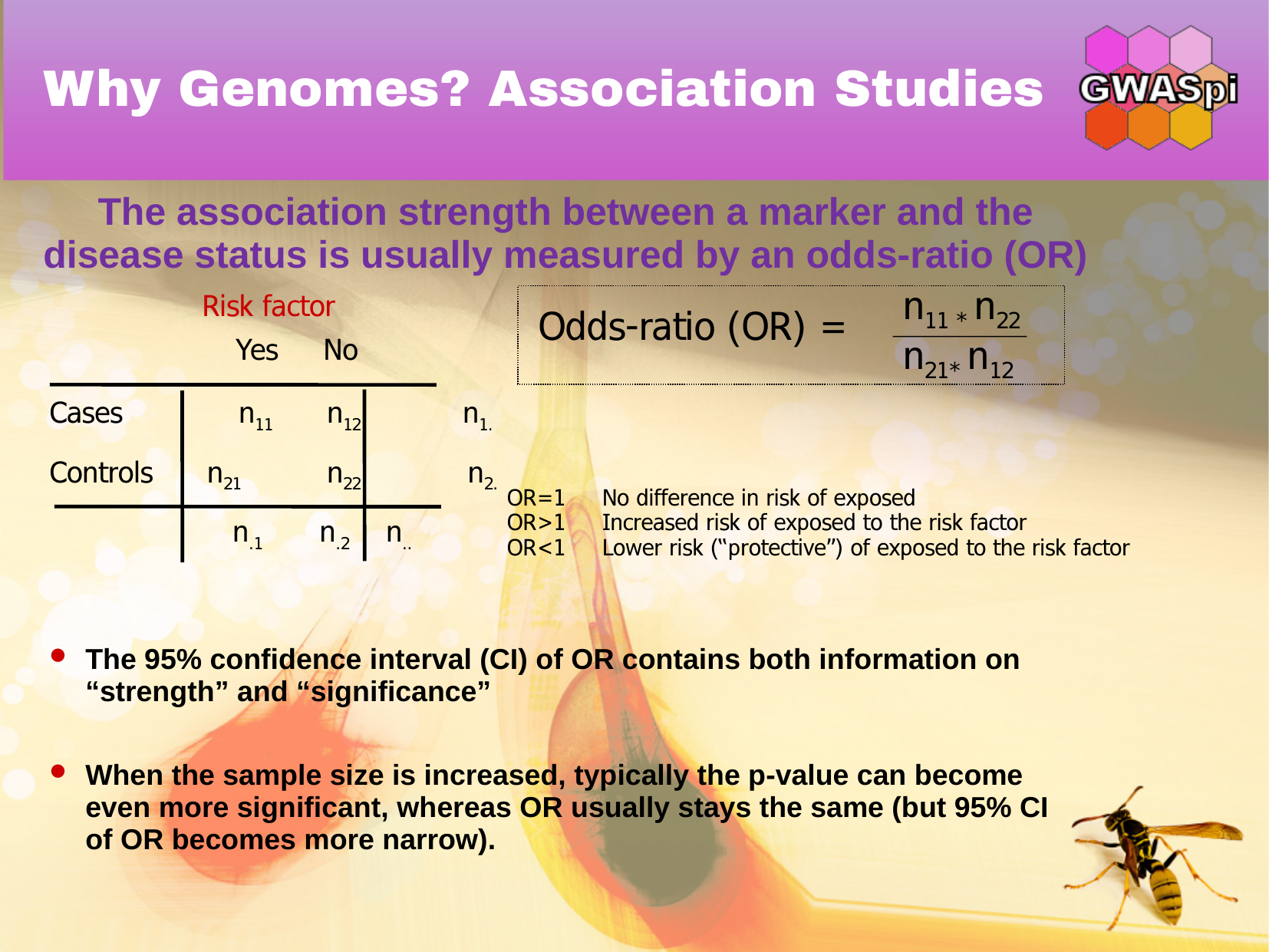

Why Genomes? Association Studies
The association strength between a marker and the disease status is usually measured by an odds-ratio (OR)

n11 * n22
Risk factor

Odds-ratio (OR) =
		  Yes     No
Cases	   n11	n12	    n1.
Controls      n21	n22	     n2.
		    n.1           n.2       n..
n21* n12

OR=1
OR>1
OR<1
No difference in risk of exposed
Increased risk of exposed to the risk factor
Lower risk (“protective”) of exposed to the risk factor

The 95% confidence interval (CI) of OR contains both information on “strength” and “significance”

When the sample size is increased, typically the p-value can become even more significant, whereas OR usually stays the same (but 95% CI of OR becomes more narrow).